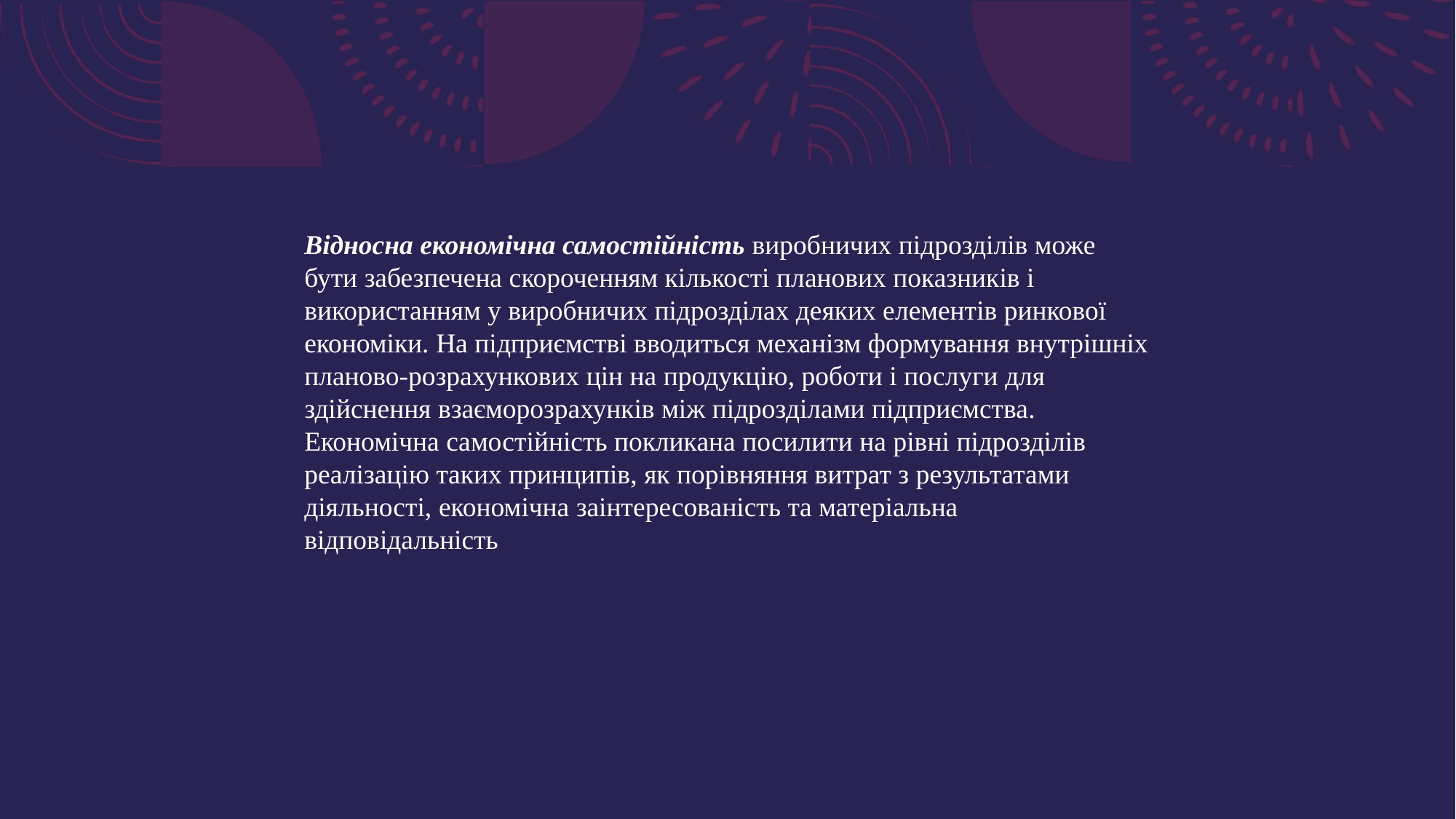

Відносна економічна самостійність виробничих підрозділів може бути забезпечена скороченням кількості планових показників і використанням у виробничих підрозділах деяких елементів ринкової економіки. На підприємстві вводиться механізм формування внутрішніх планово-розрахункових цін на продукцію, роботи і послуги для здійснення взаєморозрахунків між підрозділами підприємства. Економічна самостійність покликана посилити на рівні підрозділів реалізацію таких принципів, як порівняння витрат з результатами діяльності, економічна заінтересованість та матеріальна відповідальність